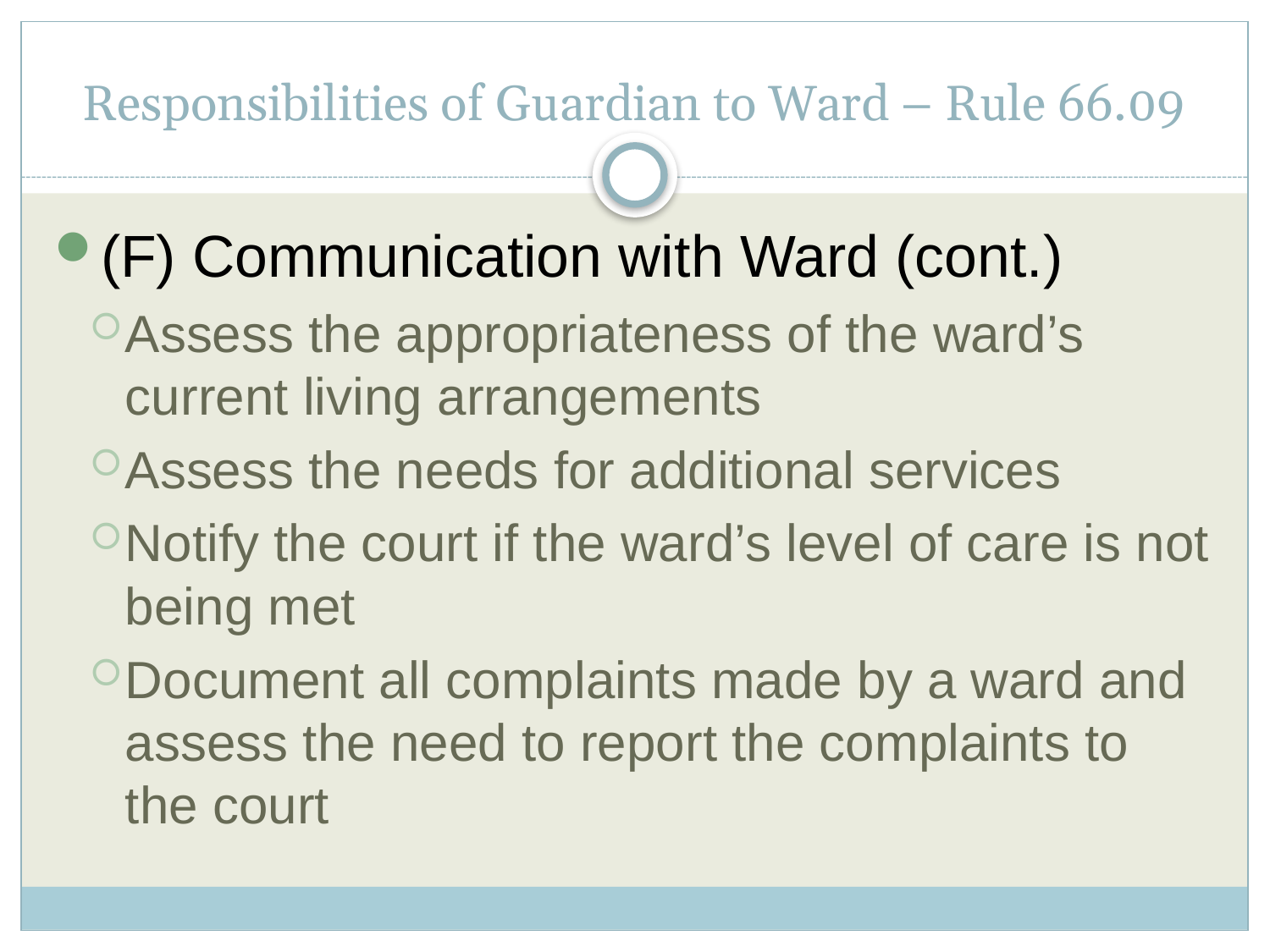

# Responsibilities of Guardian to Ward – Rule 66.09
(F) Communication with Ward (cont.)
Assess the appropriateness of the ward’s current living arrangements
Assess the needs for additional services
Notify the court if the ward’s level of care is not being met
Document all complaints made by a ward and assess the need to report the complaints to the court